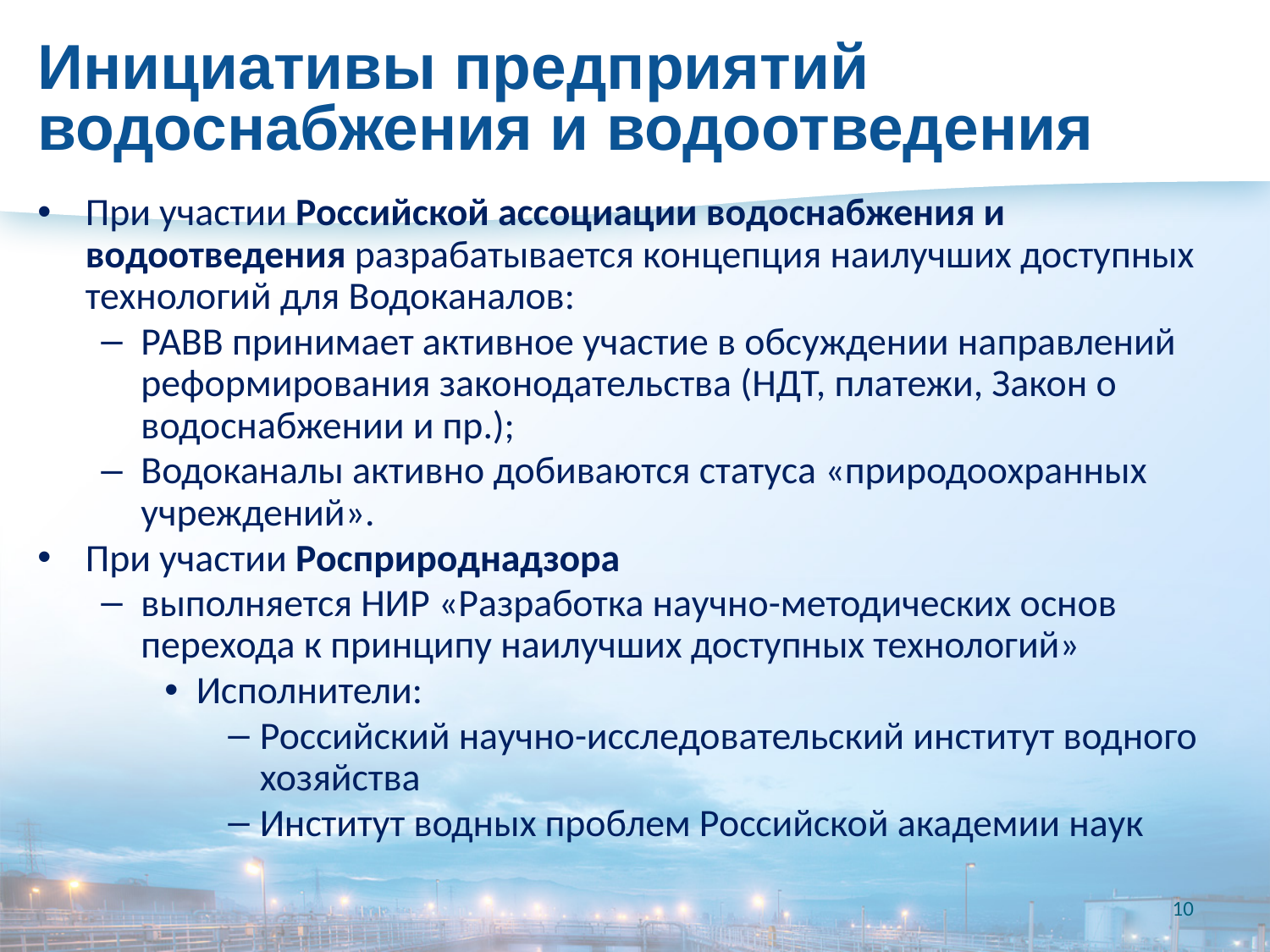

# Инициативы предприятий водоснабжения и водоотведения
При участии Российской ассоциации водоснабжения и водоотведения разрабатывается концепция наилучших доступных технологий для Водоканалов:
РАВВ принимает активное участие в обсуждении направлений реформирования законодательства (НДТ, платежи, Закон о водоснабжении и пр.);
Водоканалы активно добиваются статуса «природоохранных учреждений».
При участии Росприроднадзора
выполняется НИР «Разработка научно-методических основ перехода к принципу наилучших доступных технологий»
Исполнители:
Российский научно-исследовательский институт водного хозяйства
Институт водных проблем Российской академии наук

10